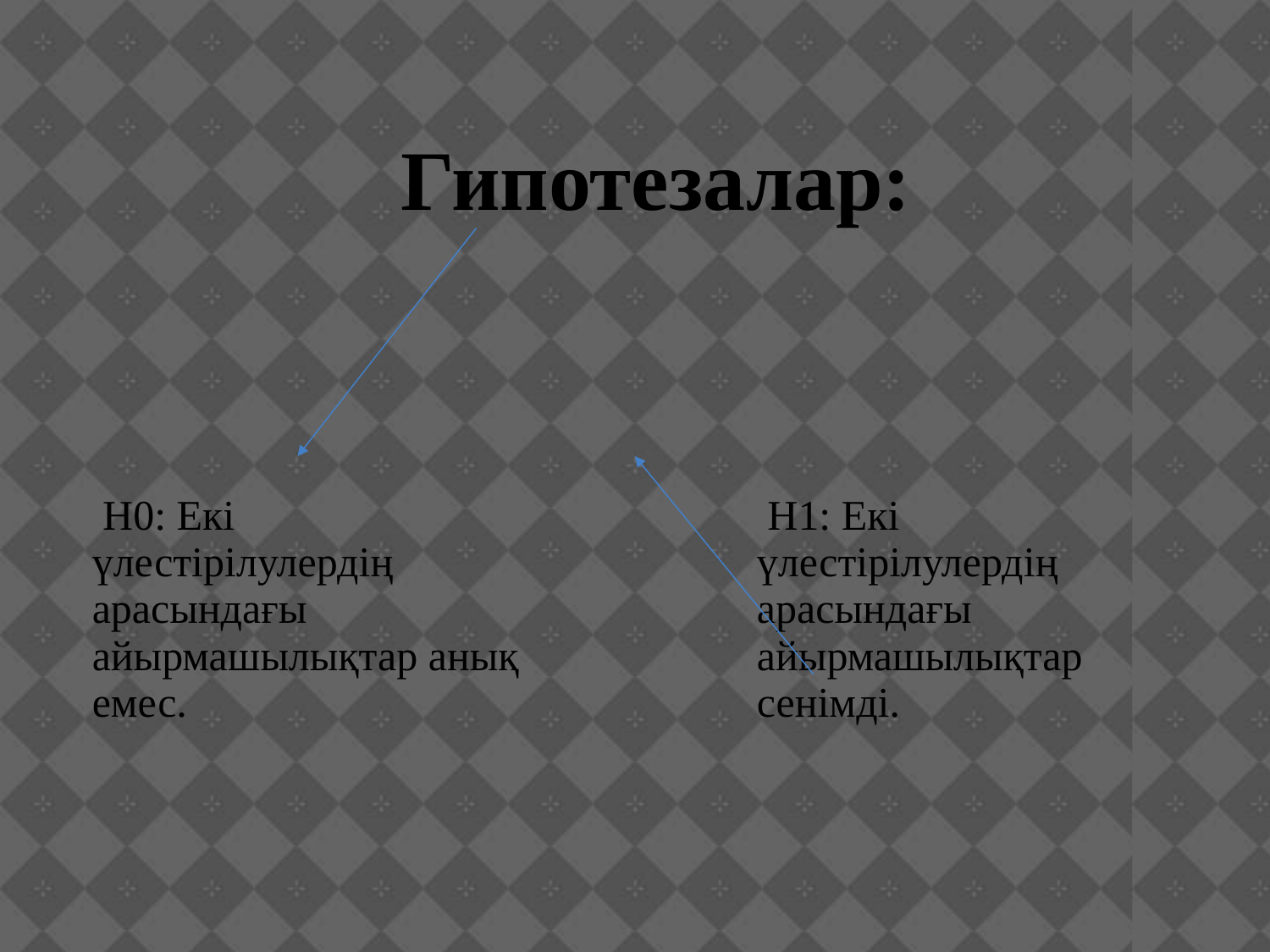

Гипотезалар:

| Н0: Екi үлестiрiлулердiң арасындағы айырмашылықтар анық емес. |
| --- |
| H1: Екi үлестiрiлулердiң арасындағы айырмашылықтар сенiмдi. |
| --- |